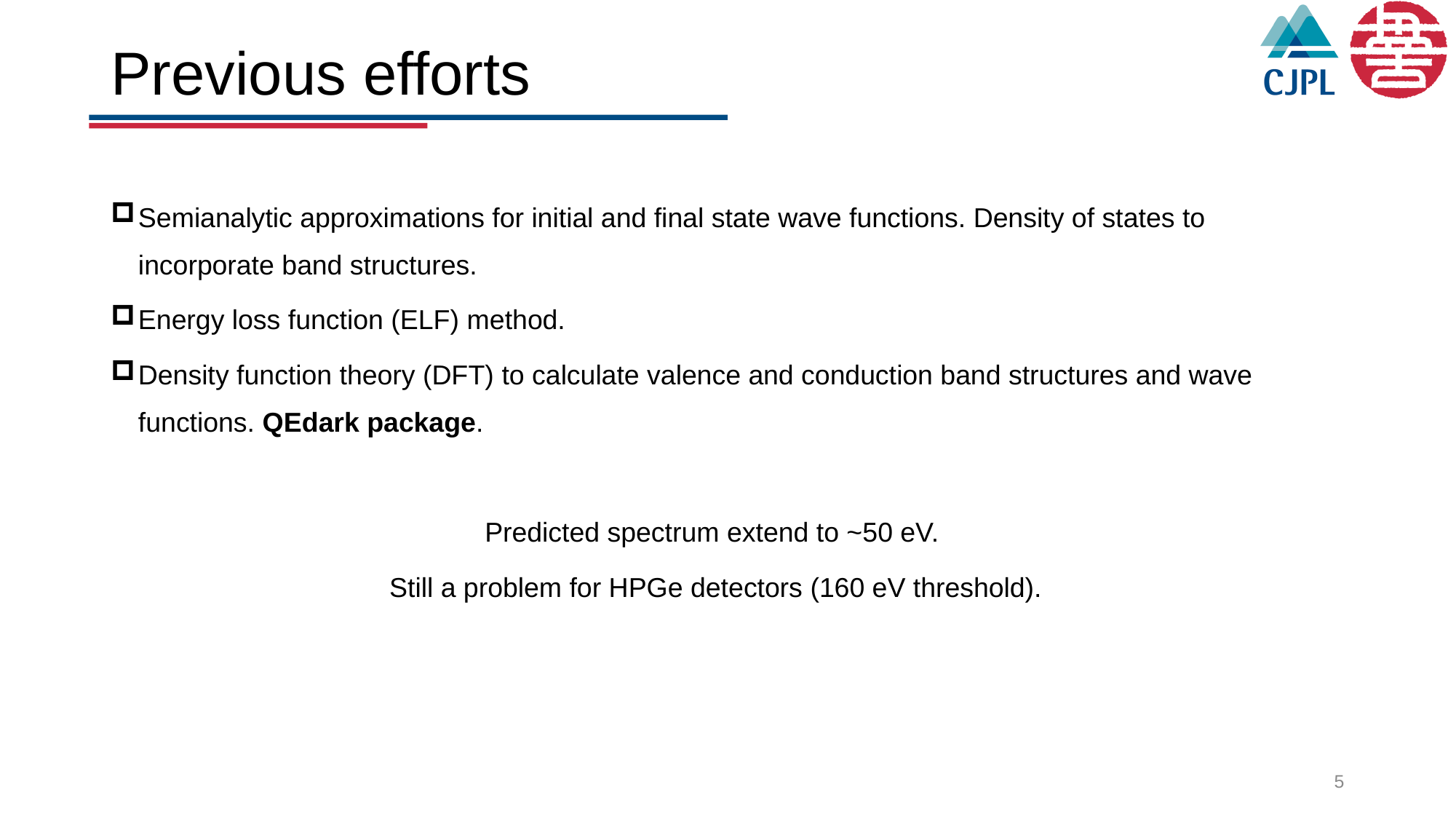

# Previous efforts
Semianalytic approximations for initial and final state wave functions. Density of states to incorporate band structures.
Energy loss function (ELF) method.
Density function theory (DFT) to calculate valence and conduction band structures and wave functions. QEdark package.

Predicted spectrum extend to ~50 eV.
Still a problem for HPGe detectors (160 eV threshold).

5